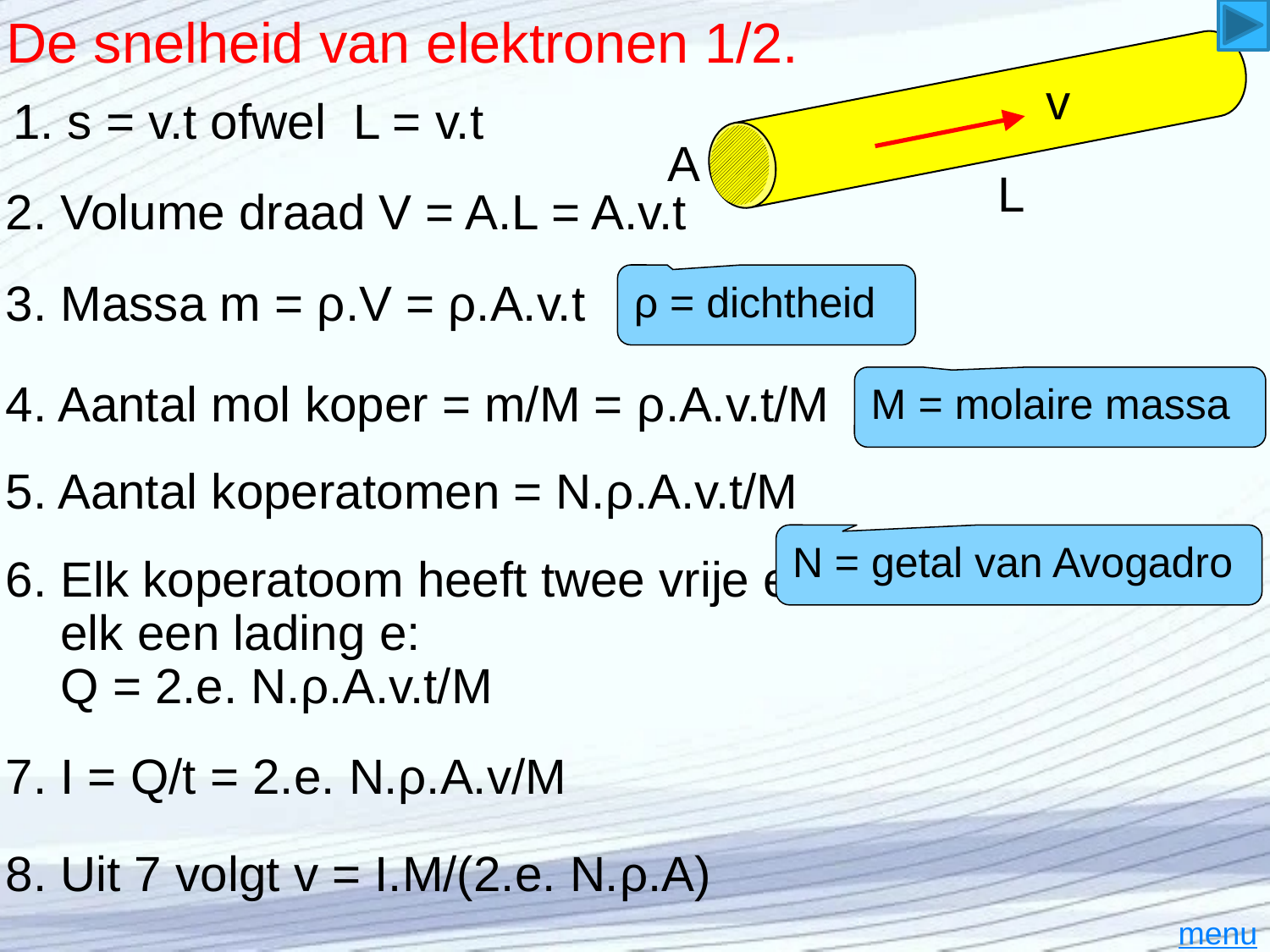

# De snelheid van elektronen 1/2.

v

A
L
1. s = v.t ofwel  L = v.t
2. Volume draad V = A.L = A.v.t
ρ = dichtheid
3. Massa m = ρ.V = ρ.A.v.t
M = molaire massa
4. Aantal mol koper = m/M = ρ.A.v.t/M
5. Aantal koperatomen = N.ρ.A.v.t/M
N = getal van Avogadro
6. Elk koperatoom heeft twee vrije elektronen met
    elk een lading e:
    Q = 2.e. N.ρ.A.v.t/M
7. I = Q/t = 2.e. N.ρ.A.v/M
8. Uit 7 volgt v = I.M/(2.e. N.ρ.A)
menu